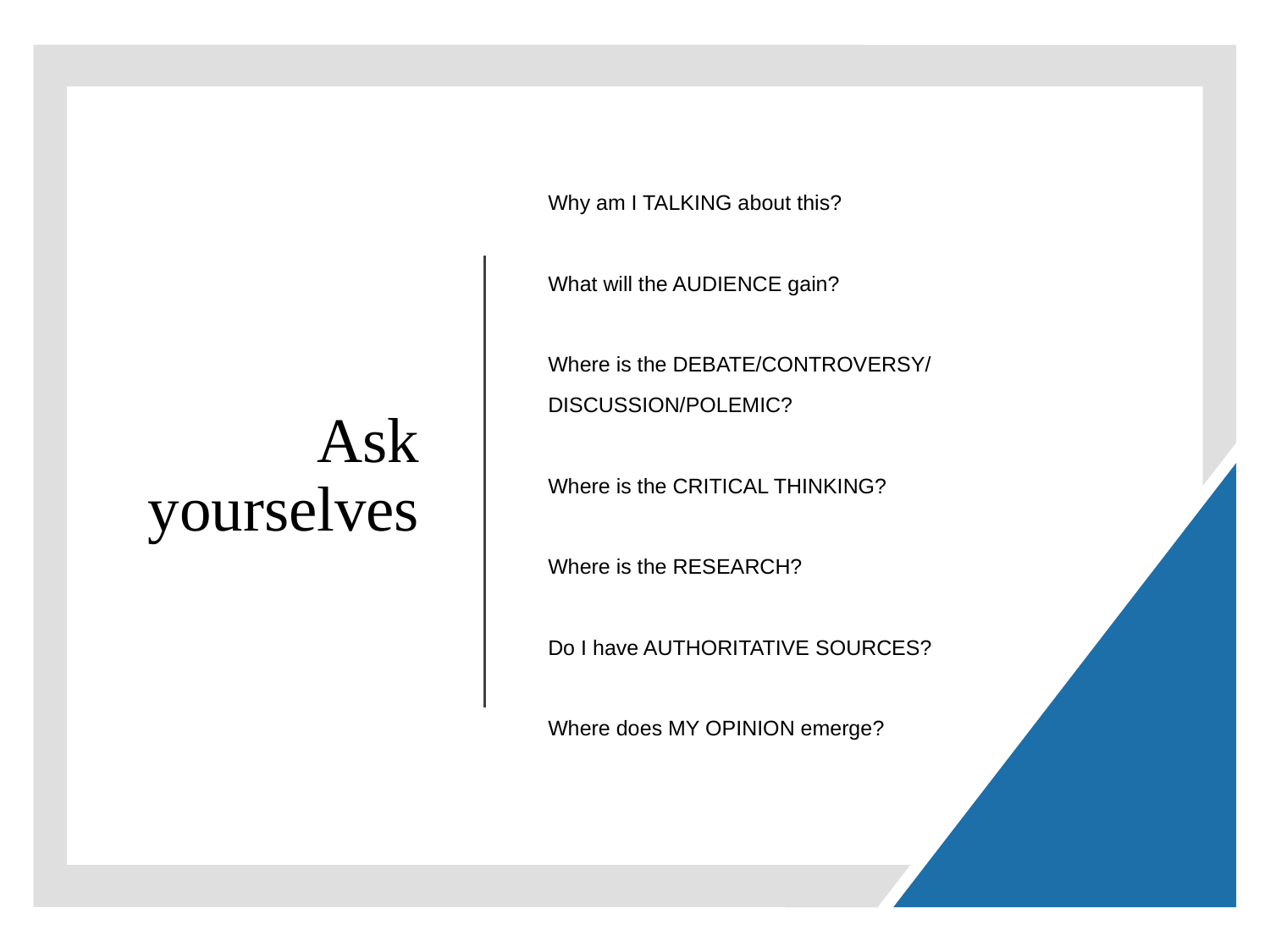

# Ask yourselves
Why am I TALKING about this?

What will the AUDIENCE gain?

Where is the DEBATE/CONTROVERSY/
DISCUSSION/POLEMIC?

Where is the CRITICAL THINKING?

Where is the RESEARCH?

Do I have AUTHORITATIVE SOURCES?

Where does MY OPINION emerge?